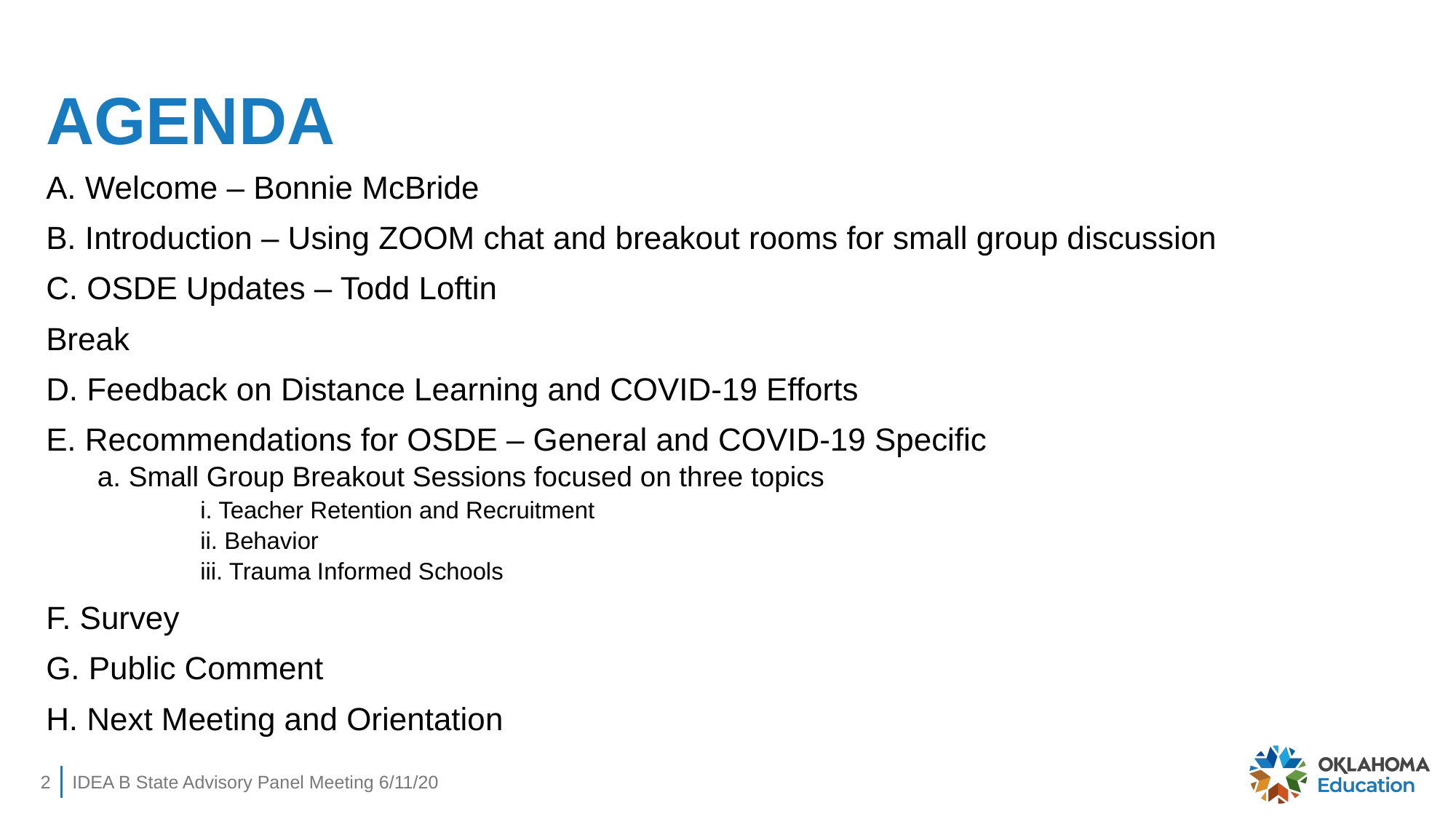

# AGENDA
A. Welcome – Bonnie McBride
B. Introduction – Using ZOOM chat and breakout rooms for small group discussion
C. OSDE Updates – Todd Loftin
Break
D. Feedback on Distance Learning and COVID-19 Efforts
E. Recommendations for OSDE – General and COVID-19 Specific
	a. Small Group Breakout Sessions focused on three topics
i. Teacher Retention and Recruitment
ii. Behavior
iii. Trauma Informed Schools
F. Survey
G. Public Comment
H. Next Meeting and Orientation
2
IDEA B State Advisory Panel Meeting 6/11/20